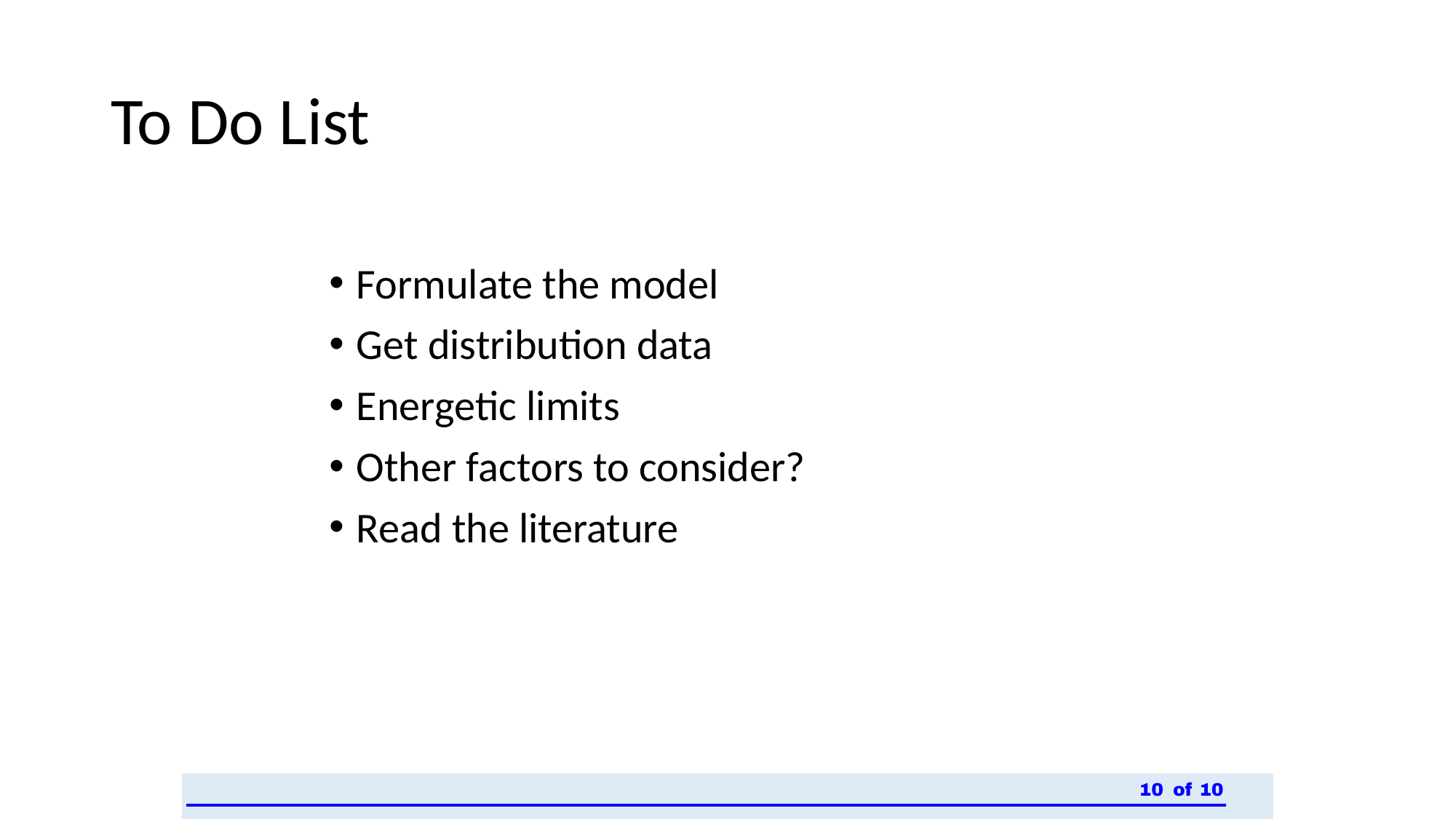

# To Do List
Formulate the model
Get distribution data
Energetic limits
Other factors to consider?
Read the literature

10
of 10